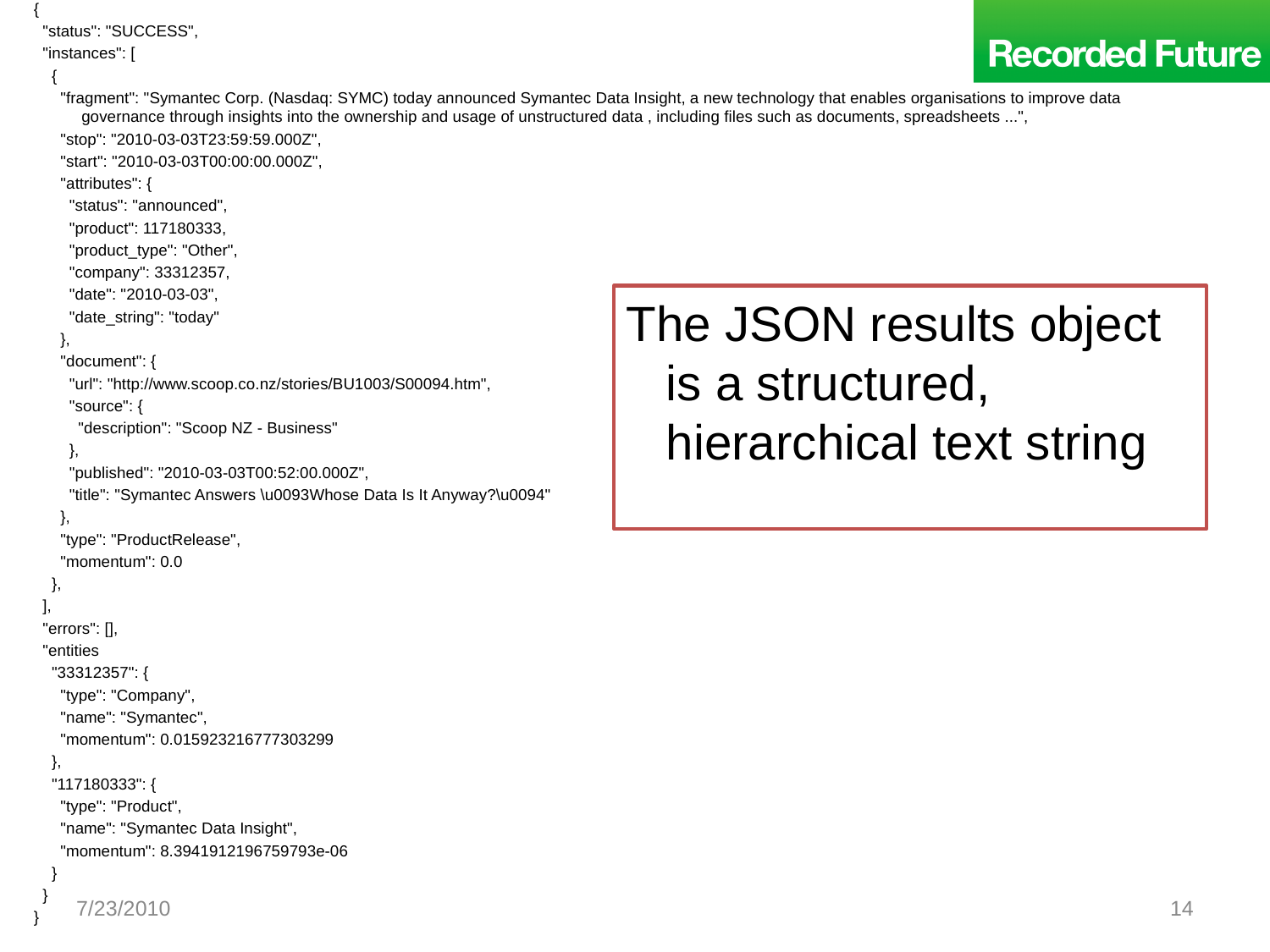

{
  "status": "SUCCESS",
  "instances": [
    {
      "fragment": "Symantec Corp. (Nasdaq: SYMC) today announced Symantec Data Insight, a new technology that enables organisations to improve data governance through insights into the ownership and usage of unstructured data , including files such as documents, spreadsheets ...",
      "stop": "2010-03-03T23:59:59.000Z",
      "start": "2010-03-03T00:00:00.000Z",
      "attributes": {
        "status": "announced",
        "product": 117180333,
        "product_type": "Other",
        "company": 33312357,
        "date": "2010-03-03",
        "date_string": "today"
      },
      "document": {
        "url": "http://www.scoop.co.nz/stories/BU1003/S00094.htm",
        "source": {
          "description": "Scoop NZ - Business"
        },
        "published": "2010-03-03T00:52:00.000Z",
        "title": "Symantec Answers \u0093Whose Data Is It Anyway?\u0094"
      },
      "type": "ProductRelease",
      "momentum": 0.0
    },
  ],
  "errors": [],
  "entities
    "33312357": {
      "type": "Company",
      "name": "Symantec",
      "momentum": 0.015923216777303299
    },
    "117180333": {
      "type": "Product",
      "name": "Symantec Data Insight",
      "momentum": 8.3941912196759793e-06
    }
  }
}

The JSON results object is a structured, hierarchical text string

7/23/2010
14